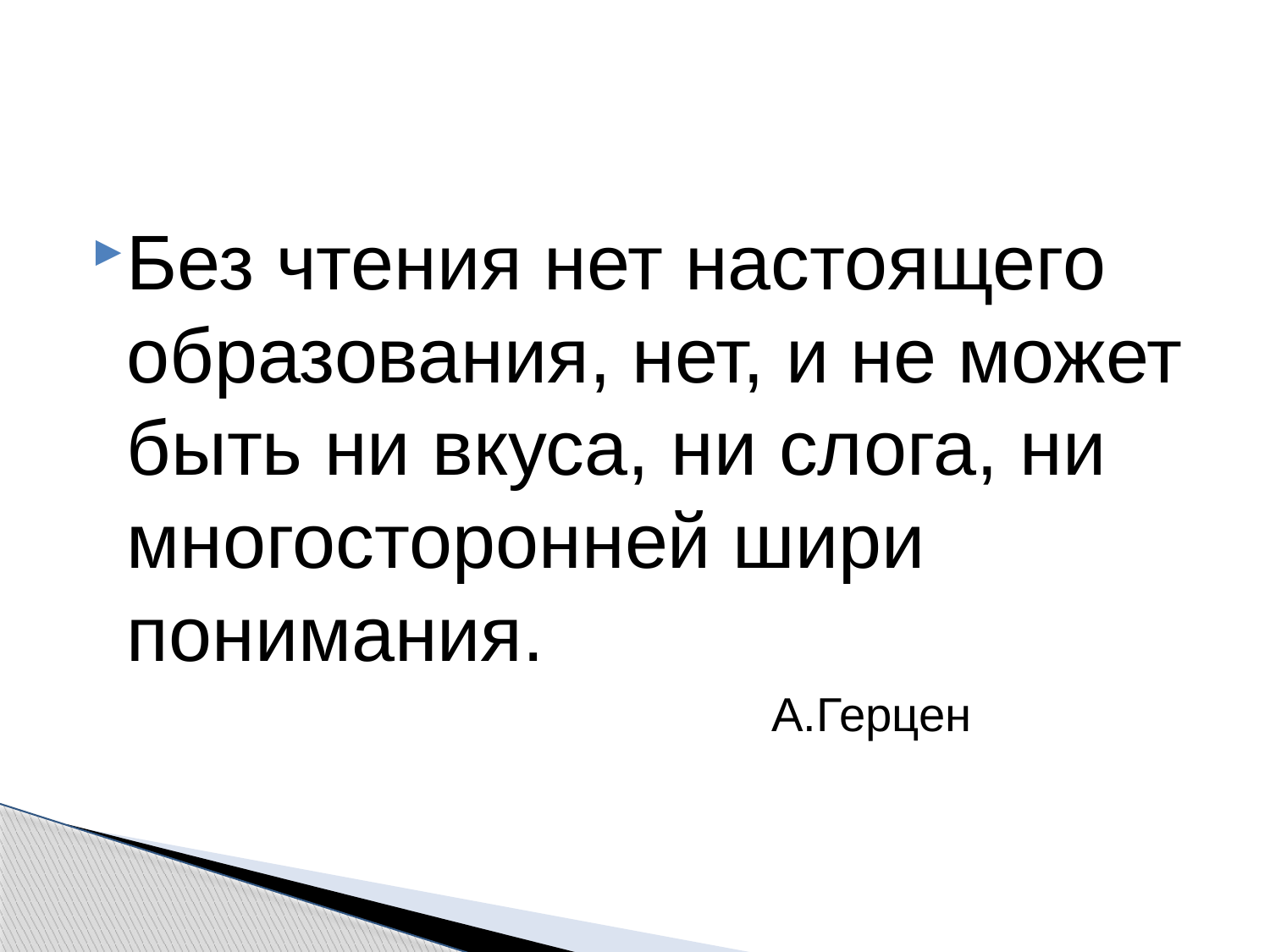

#
Без чтения нет настоящего образования, нет, и не может быть ни вкуса, ни слога, ни многосторонней шири понимания.
                                                   А.Герцен